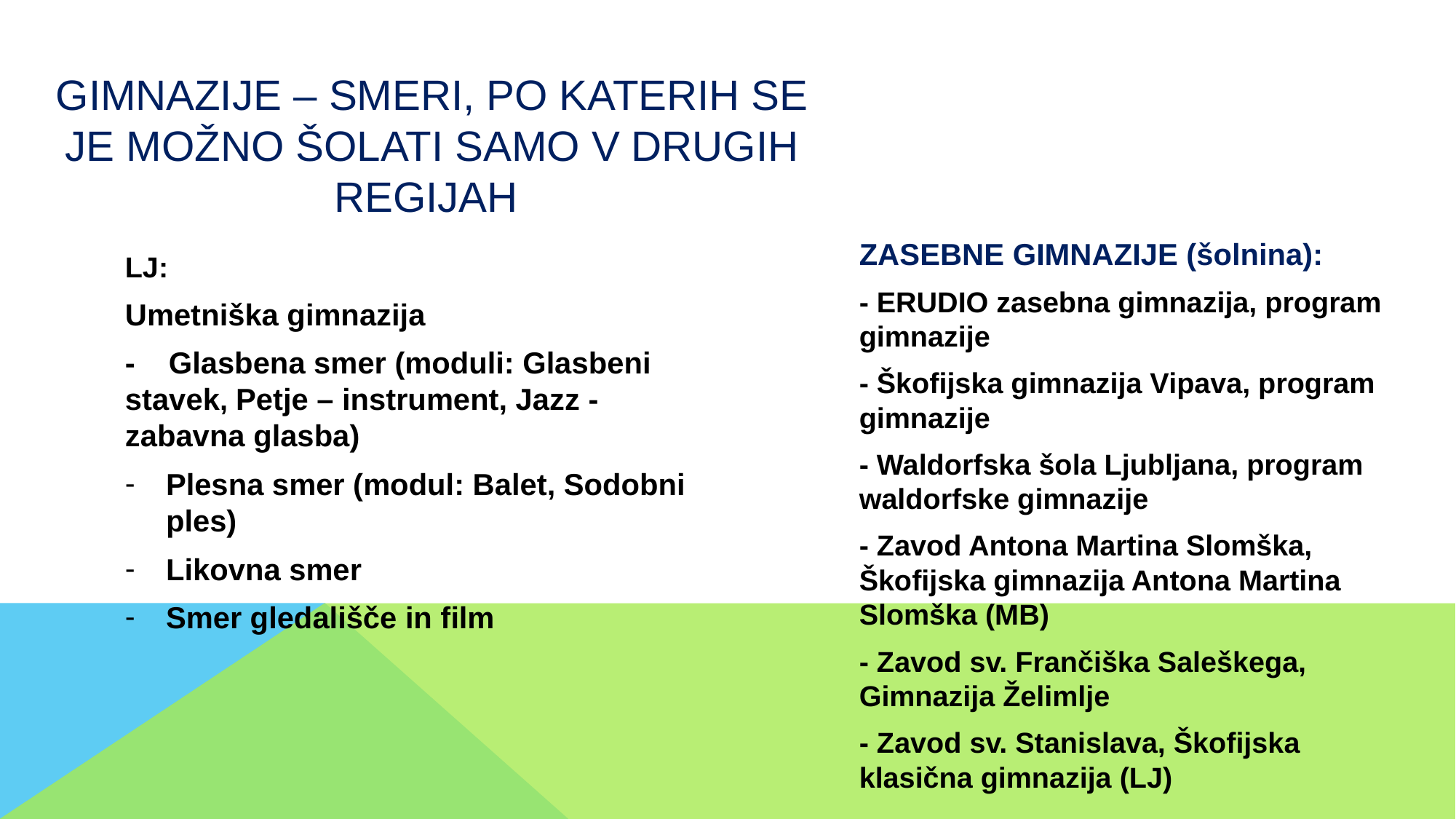

GIMNAZIJE – SMERI, po katerih se je možno šolati samo v drugih regijah
ZASEBNE GIMNAZIJE (šolnina):
- ERUDIO zasebna gimnazija, program gimnazije
- Škofijska gimnazija Vipava, program gimnazije
- Waldorfska šola Ljubljana, program waldorfske gimnazije
- Zavod Antona Martina Slomška, Škofijska gimnazija Antona Martina Slomška (MB)
- Zavod sv. Frančiška Saleškega, Gimnazija Želimlje
- Zavod sv. Stanislava, Škofijska klasična gimnazija (LJ)

LJ:
Umetniška gimnazija
-    Glasbena smer (moduli: Glasbeni stavek, Petje – instrument, Jazz - zabavna glasba)
Plesna smer (modul: Balet, Sodobni ples)
Likovna smer
Smer gledališče in film